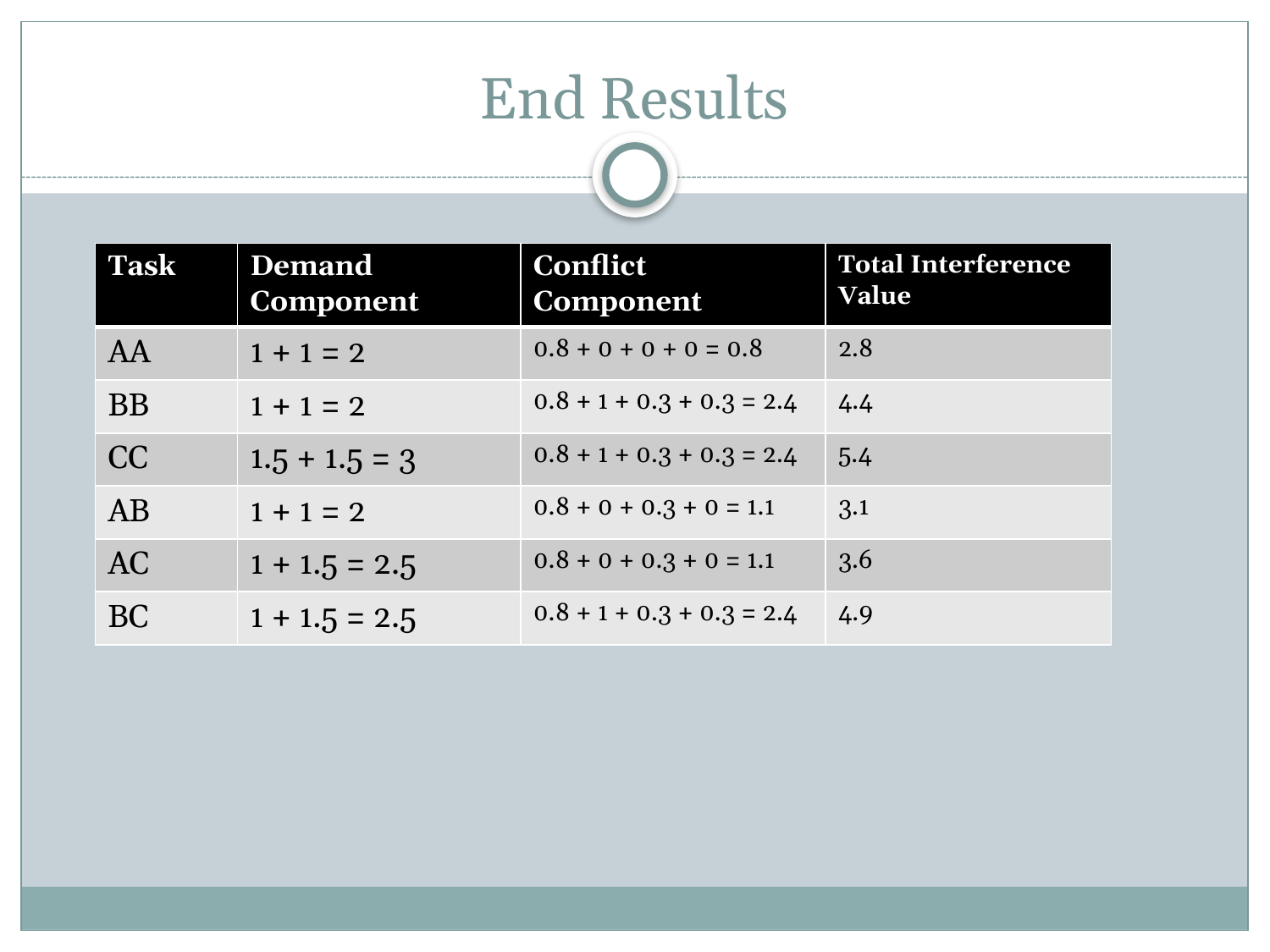

# End Results
| Task | Demand Component | Conflict Component | Total Interference Value |
| --- | --- | --- | --- |
| AA | 1 + 1 = 2 | 0.8 + 0 + 0 + 0 = 0.8 | 2.8 |
| BB | 1 + 1 = 2 | 0.8 + 1 + 0.3 + 0.3 = 2.4 | 4.4 |
| CC | 1.5 + 1.5 = 3 | 0.8 + 1 + 0.3 + 0.3 = 2.4 | 5.4 |
| AB | 1 + 1 = 2 | 0.8 + 0 + 0.3 + 0 = 1.1 | 3.1 |
| AC | 1 + 1.5 = 2.5 | 0.8 + 0 + 0.3 + 0 = 1.1 | 3.6 |
| BC | 1 + 1.5 = 2.5 | 0.8 + 1 + 0.3 + 0.3 = 2.4 | 4.9 |